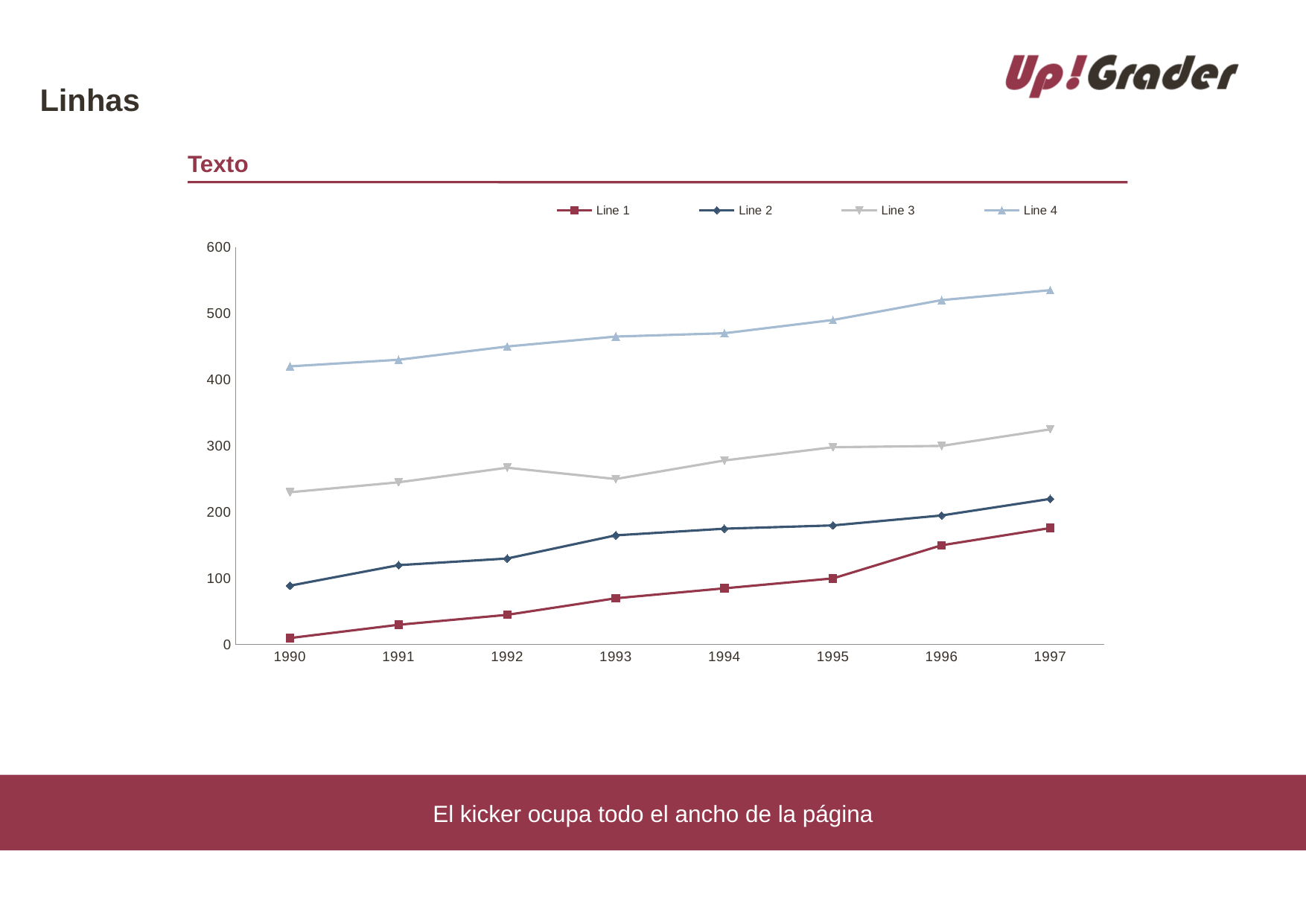

# Linhas
Texto

### Chart

| Category | Line 1 | Line 2 | Line 3 | Line 4 |
|---|---|---|---|---|
| 1990 | 10.0 | 89.0 | 230.0 | 420.0 |
| 1991 | 30.0 | 120.0 | 245.0 | 430.0 |
| 1992 | 45.0 | 130.0 | 267.0 | 450.0 |
| 1993 | 70.0 | 165.0 | 250.0 | 465.0 |
| 1994 | 85.0 | 175.0 | 278.0 | 470.0 |
| 1995 | 100.0 | 180.0 | 298.0 | 490.0 |
| 1996 | 150.0 | 195.0 | 300.0 | 520.0 |
| 1997 | 176.0 | 220.0 | 325.0 | 535.0 |
El kicker ocupa todo el ancho de la página